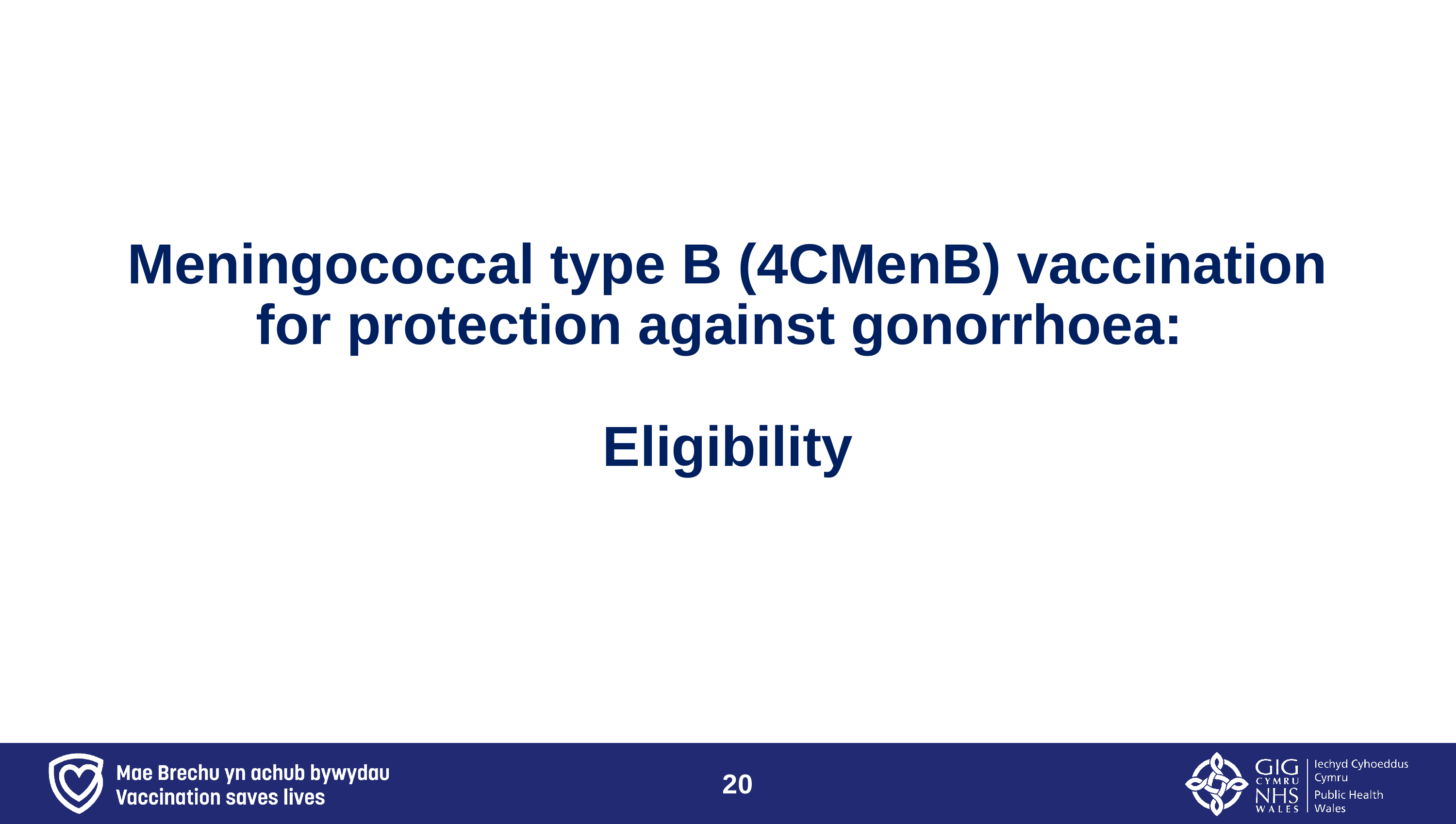

# Meningococcal type B (4CMenB) vaccination for protection against gonorrhoea: Eligibility
20